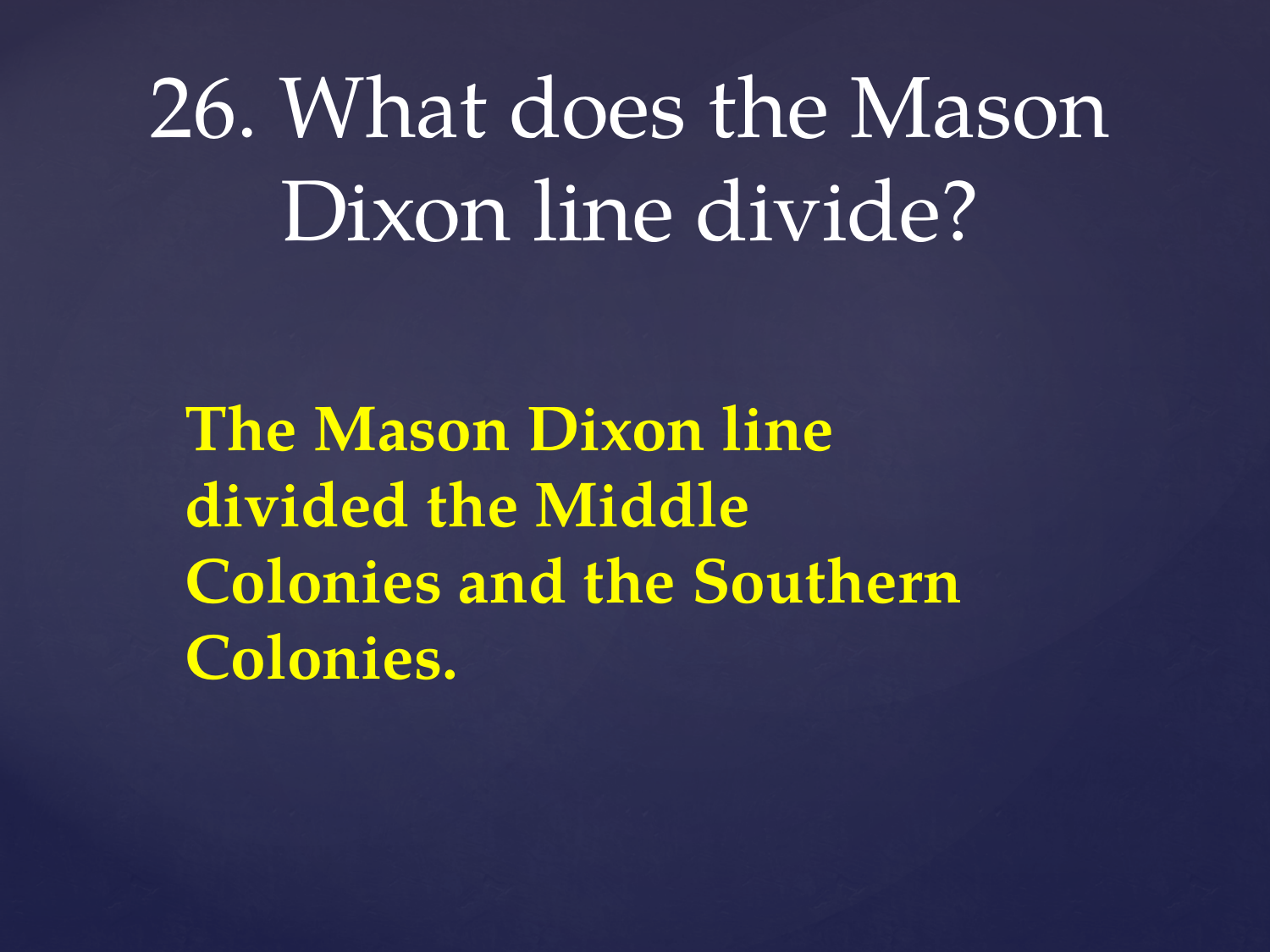

# 26. What does the Mason Dixon line divide?
The Mason Dixon line divided the Middle Colonies and the Southern Colonies.